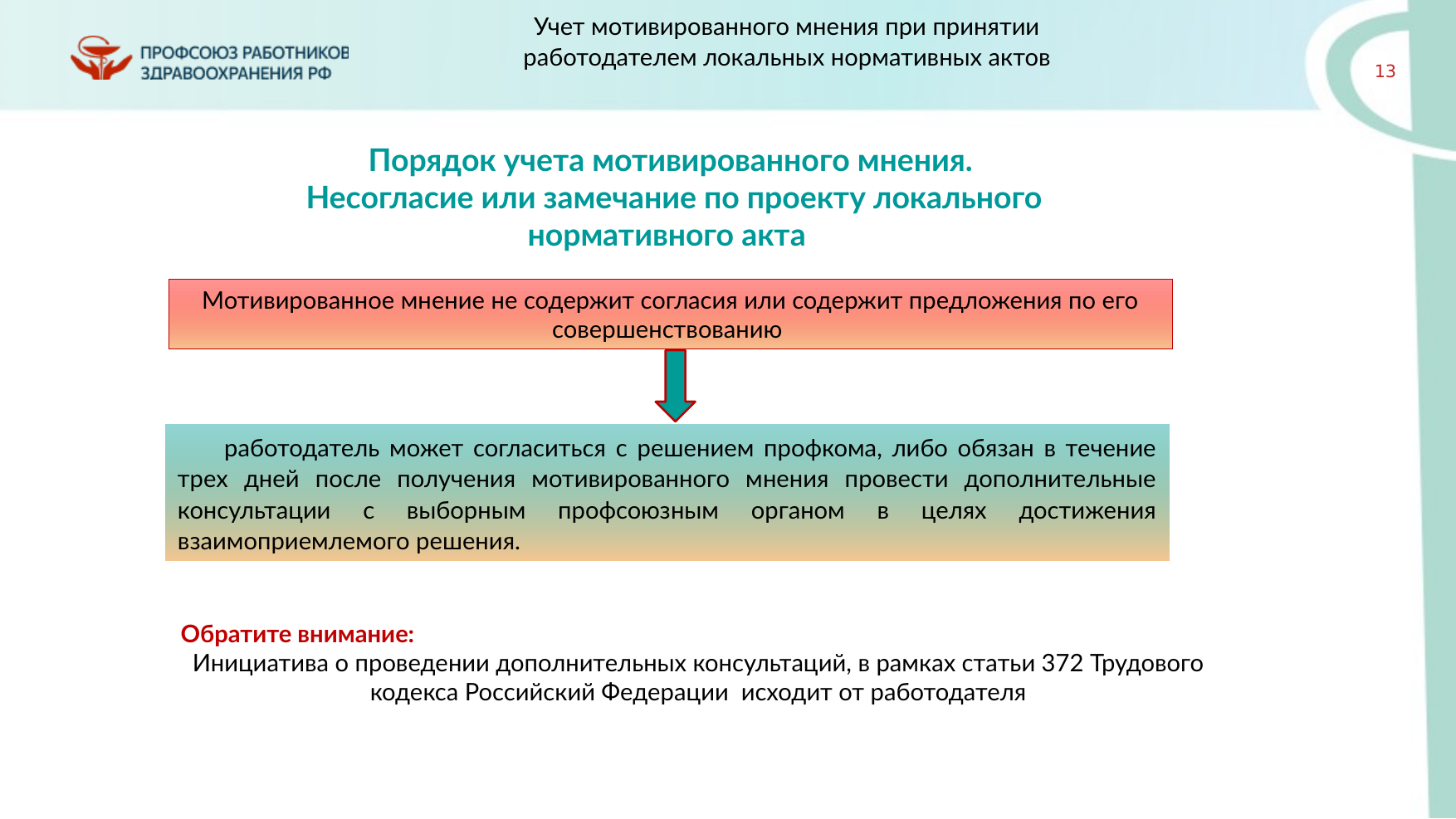

Порядок учета мотивированного мнения.
 Несогласие или замечание по проекту локального нормативного акта
Мотивированное мнение не содержит согласия или содержит предложения по его совершенствованию

работодатель может согласиться с решением профкома, либо обязан в течение трех дней после получения мотивированного мнения провести дополнительные консультации с выборным профсоюзным органом в целях достижения взаимоприемлемого решения.
Обратите внимание:
Инициатива о проведении дополнительных консультаций, в рамках статьи 372 Трудового кодекса Российский Федерации  исходит от работодателя